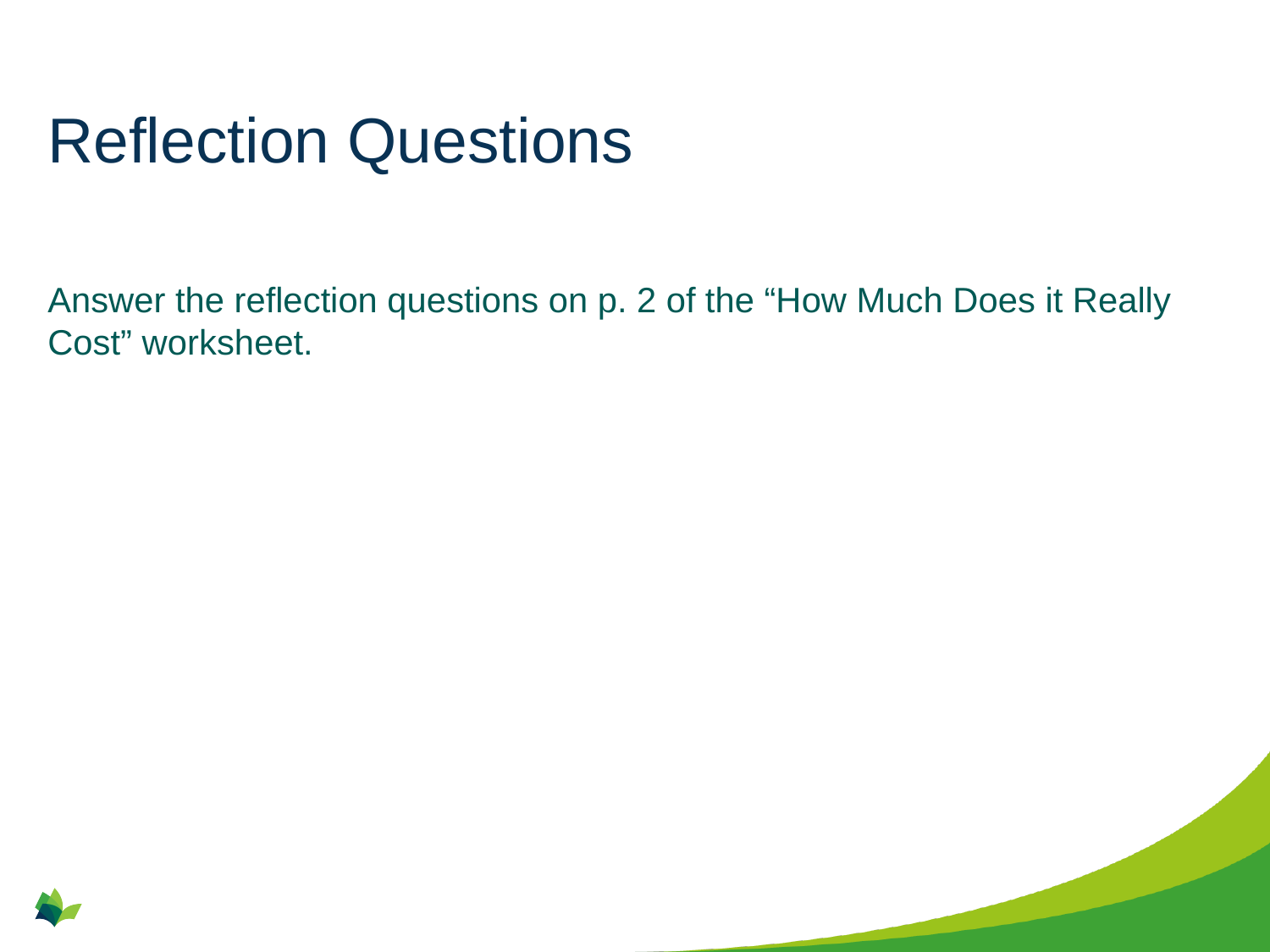

# Reflection Questions
Answer the reflection questions on p. 2 of the “How Much Does it Really Cost” worksheet.